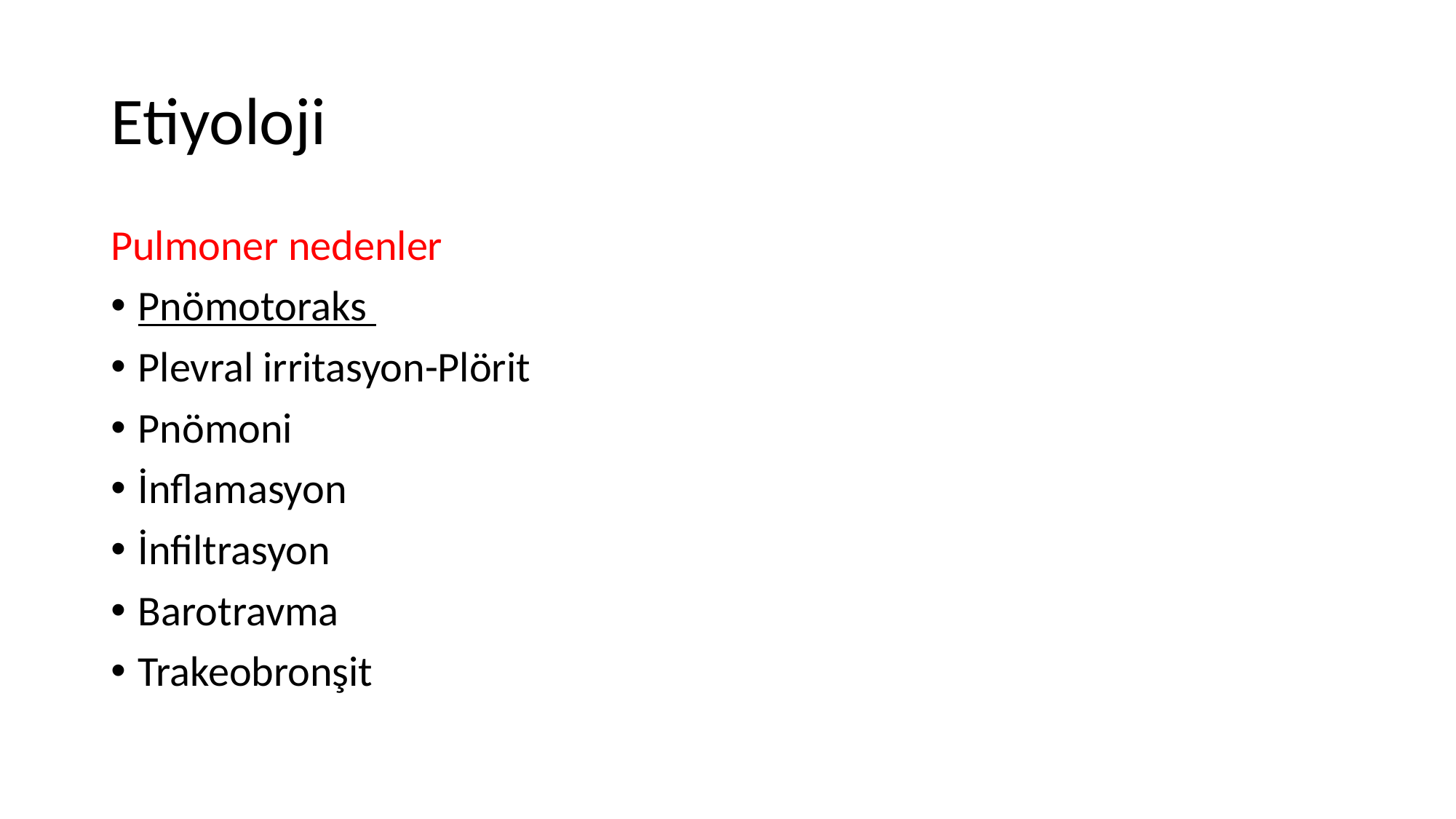

# Etiyoloji
Pulmoner nedenler
Pnömotoraks
Plevral irritasyon-Plörit
Pnömoni
İnflamasyon
İnfiltrasyon
Barotravma
Trakeobronşit